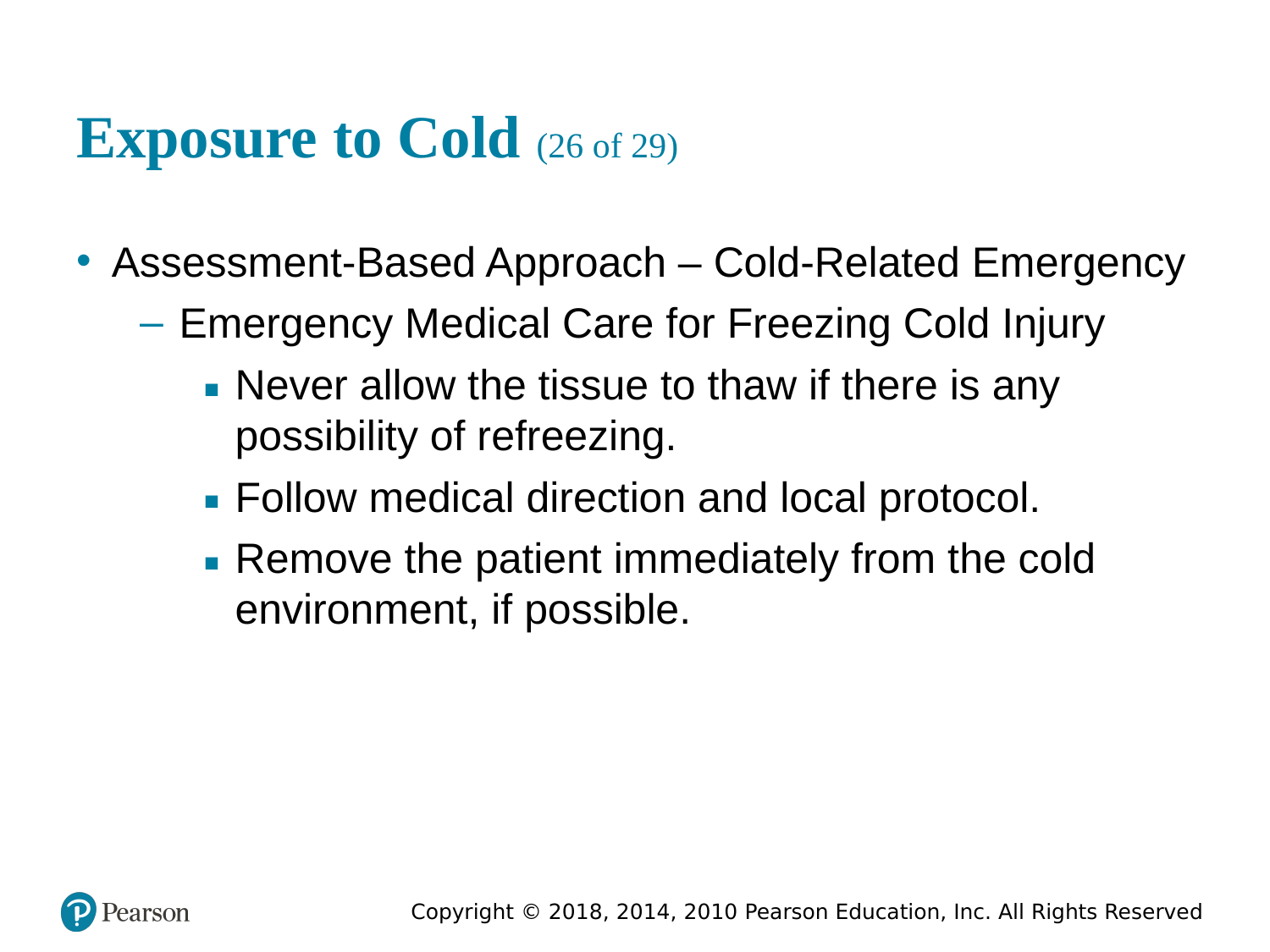

# Exposure to Cold (26 of 29)
Assessment-Based Approach – Cold-Related Emergency
Emergency Medical Care for Freezing Cold Injury
Never allow the tissue to thaw if there is any possibility of refreezing.
Follow medical direction and local protocol.
Remove the patient immediately from the cold environment, if possible.